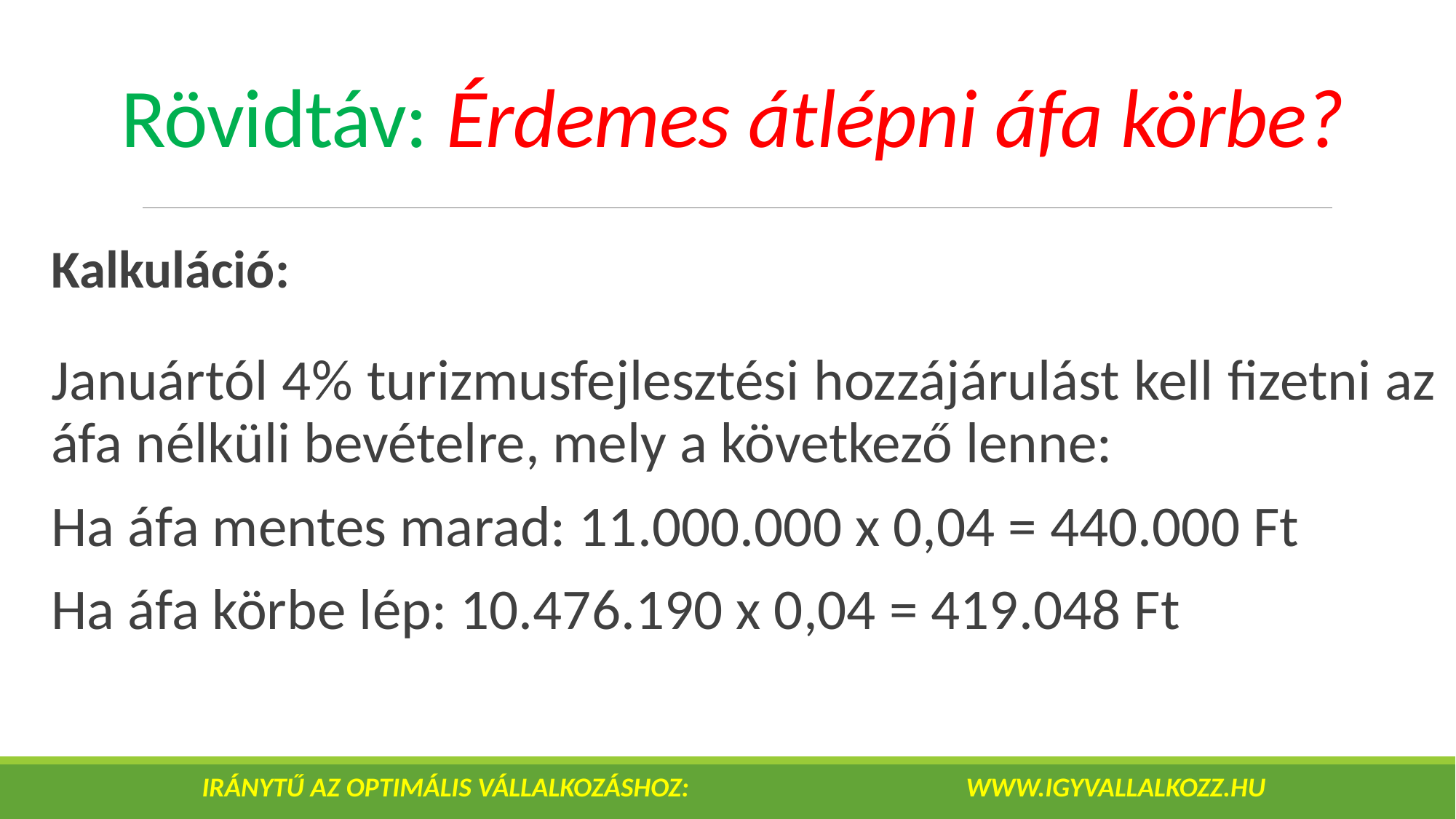

# Rövidtáv: Érdemes átlépni áfa körbe?
Kalkuláció:

Januártól 4% turizmusfejlesztési hozzájárulást kell fizetni az áfa nélküli bevételre, mely a következő lenne:
Ha áfa mentes marad: 11.000.000 x 0,04 = 440.000 Ft
Ha áfa körbe lép: 10.476.190 x 0,04 = 419.048 Ft

IRÁNYTŰ AZ OPTIMÁLIS VÁLLALKOZÁSHOZ: 			www.igyvallalkozz.hu